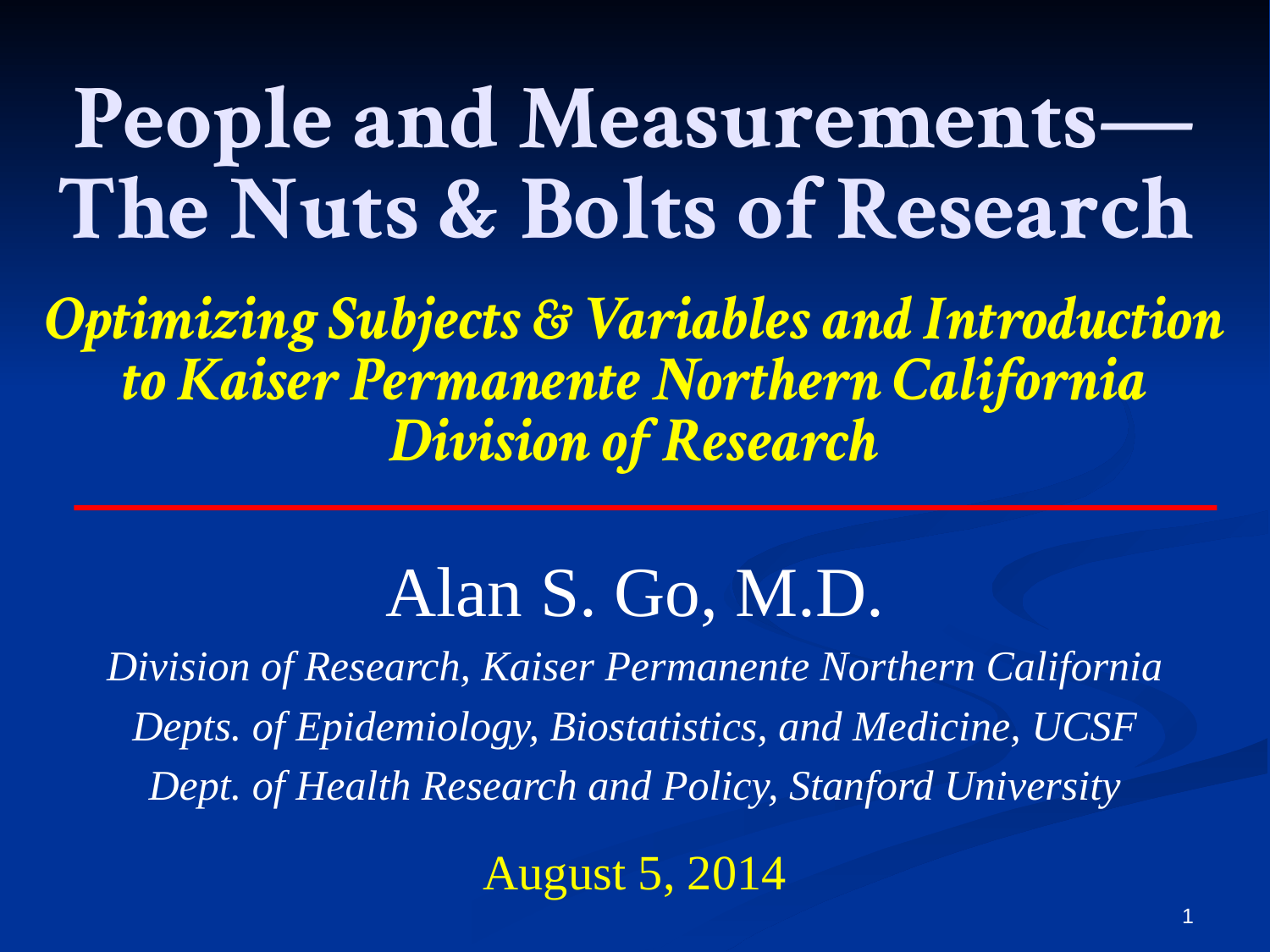

# People and Measurements—The Nuts & Bolts of Research Optimizing Subjects & Variables and Introduction to Kaiser Permanente Northern California Division of Research

Alan S. Go, M.D.
Division of Research, Kaiser Permanente Northern California
Depts. of Epidemiology, Biostatistics, and Medicine, UCSF
Dept. of Health Research and Policy, Stanford University

August 5, 2014
1